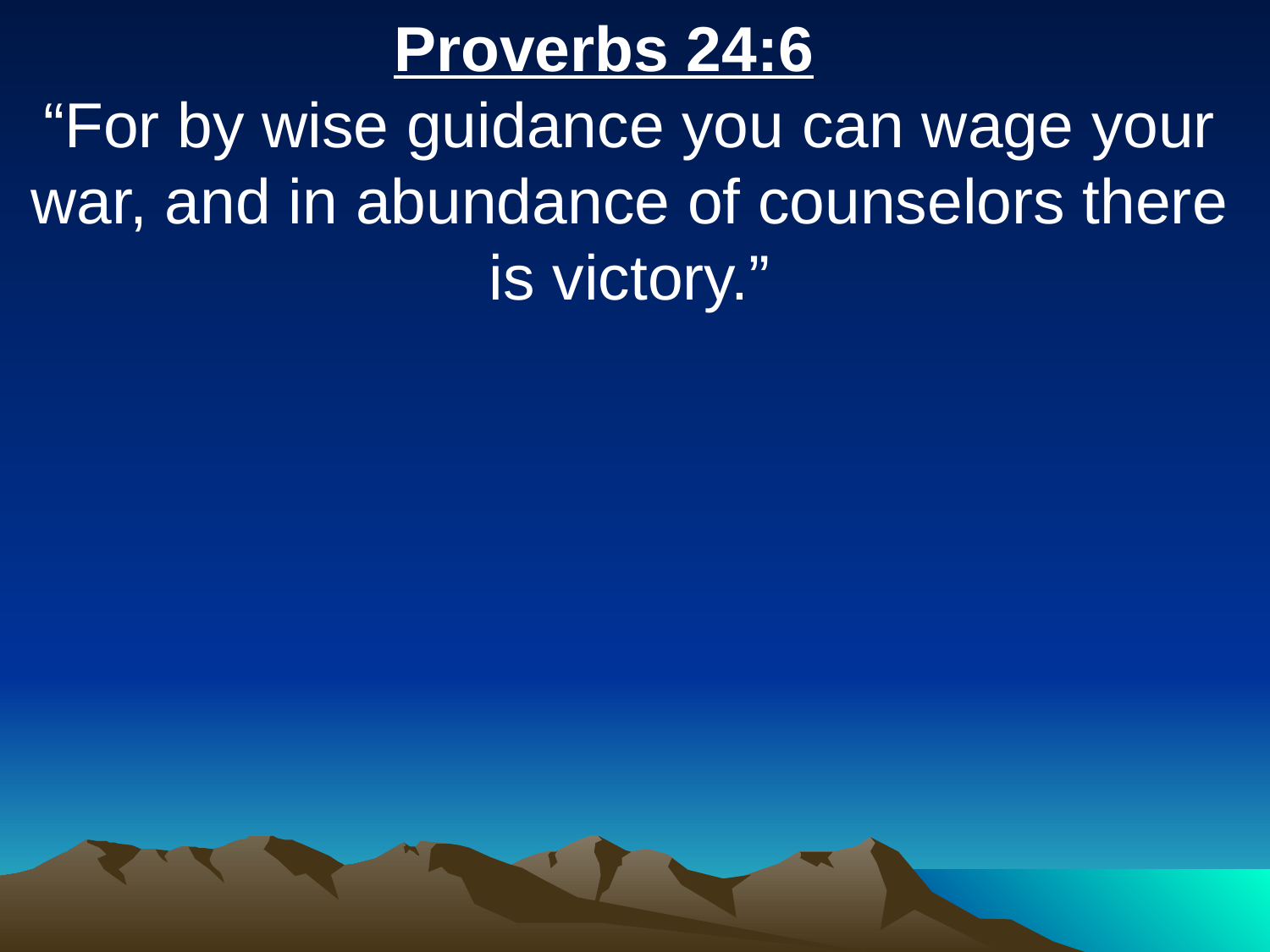

Proverbs 24:6
“For by wise guidance you can wage your war, and in abundance of counselors there is victory.”